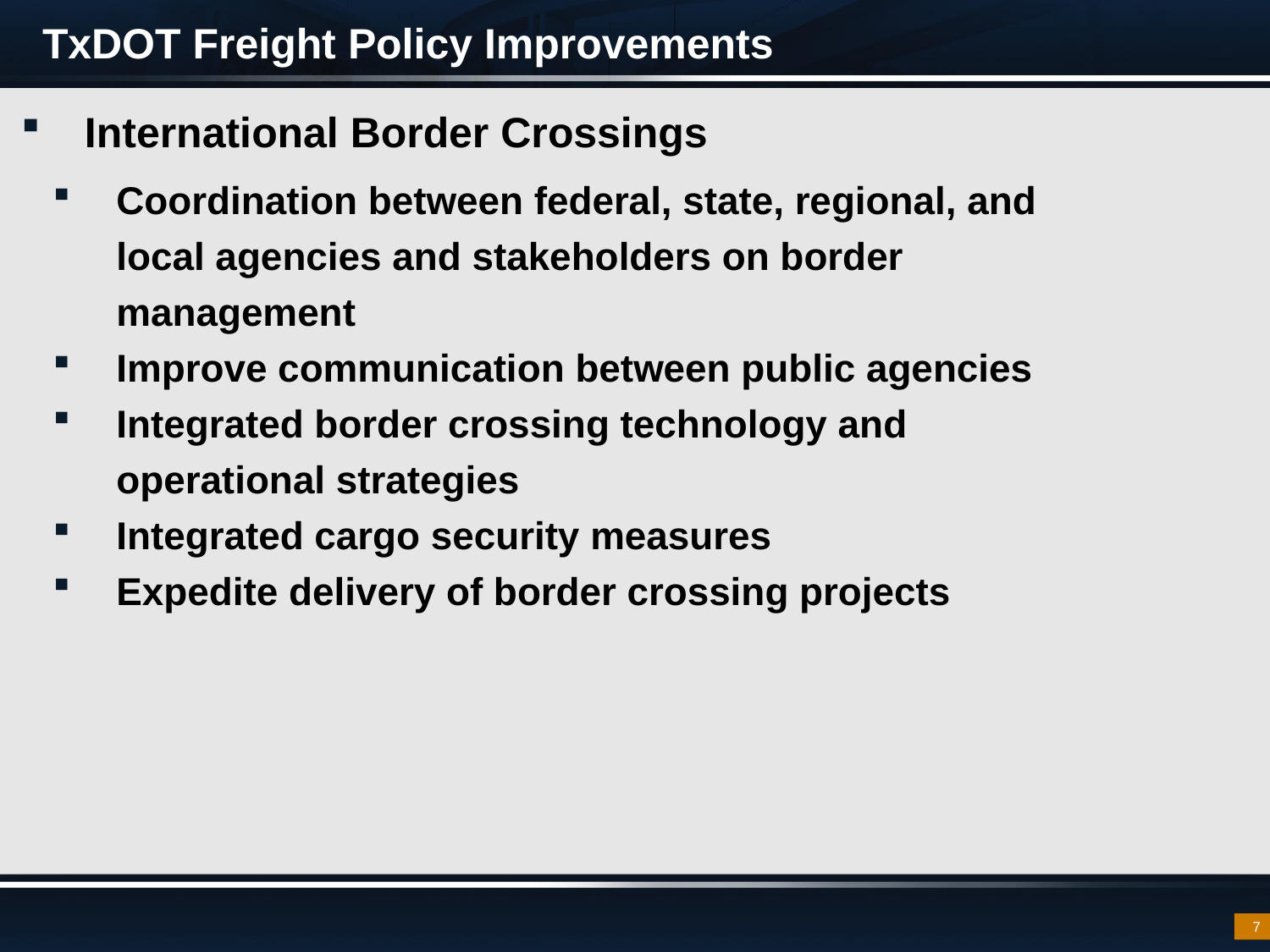

# TxDOT Freight Policy Improvements
International Border Crossings
Coordination between federal, state, regional, and local agencies and stakeholders on border management
Improve communication between public agencies
Integrated border crossing technology and operational strategies
Integrated cargo security measures
Expedite delivery of border crossing projects

7